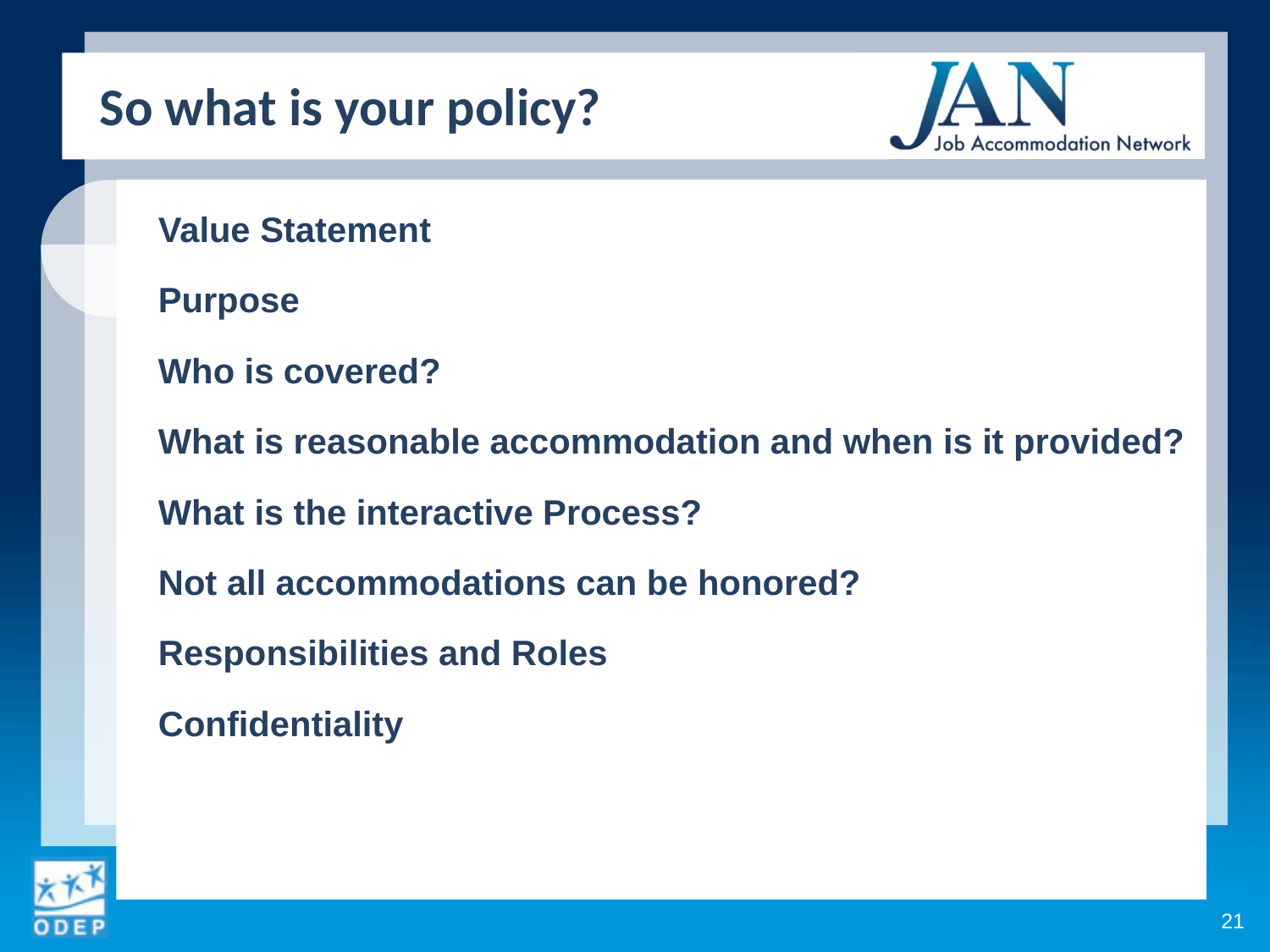

So what is your policy?
   Value Statement
   Purpose
   Who is covered?
   What is reasonable accommodation and when is it provided?
   What is the interactive Process?
   Not all accommodations can be honored?
   Responsibilities and Roles
   Confidentiality
21